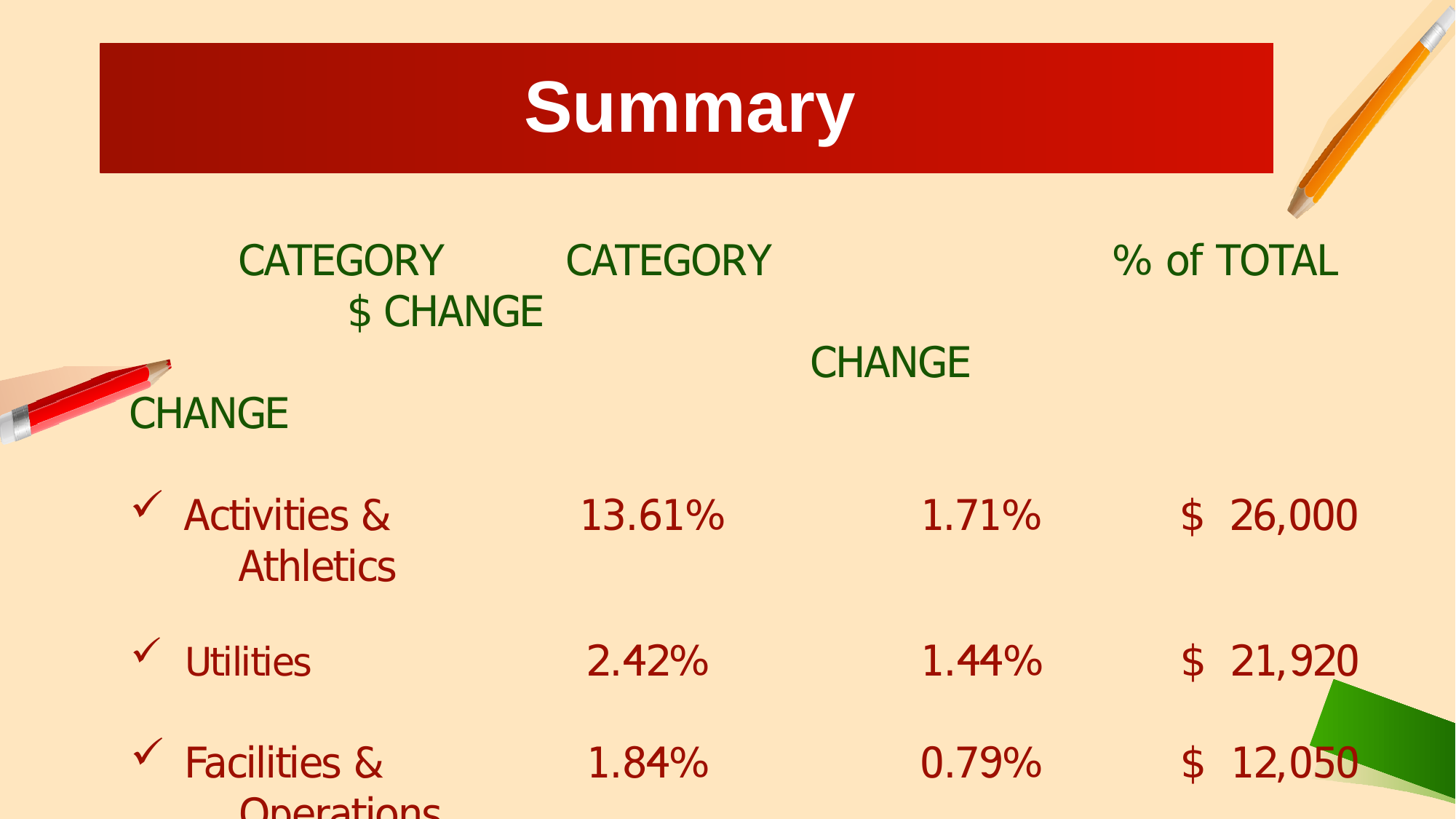

Summary
	CATEGORY		CATEGORY 			% of TOTAL		$ CHANGE
						  CHANGE			   CHANGE

Activities &	13.61%	 1.71%	$  26,000
	Athletics

Utilities	 2.42%	 1.44%	$  21,920

Facilities &	 1.84%	 0.79%	$  12,050
	Operations